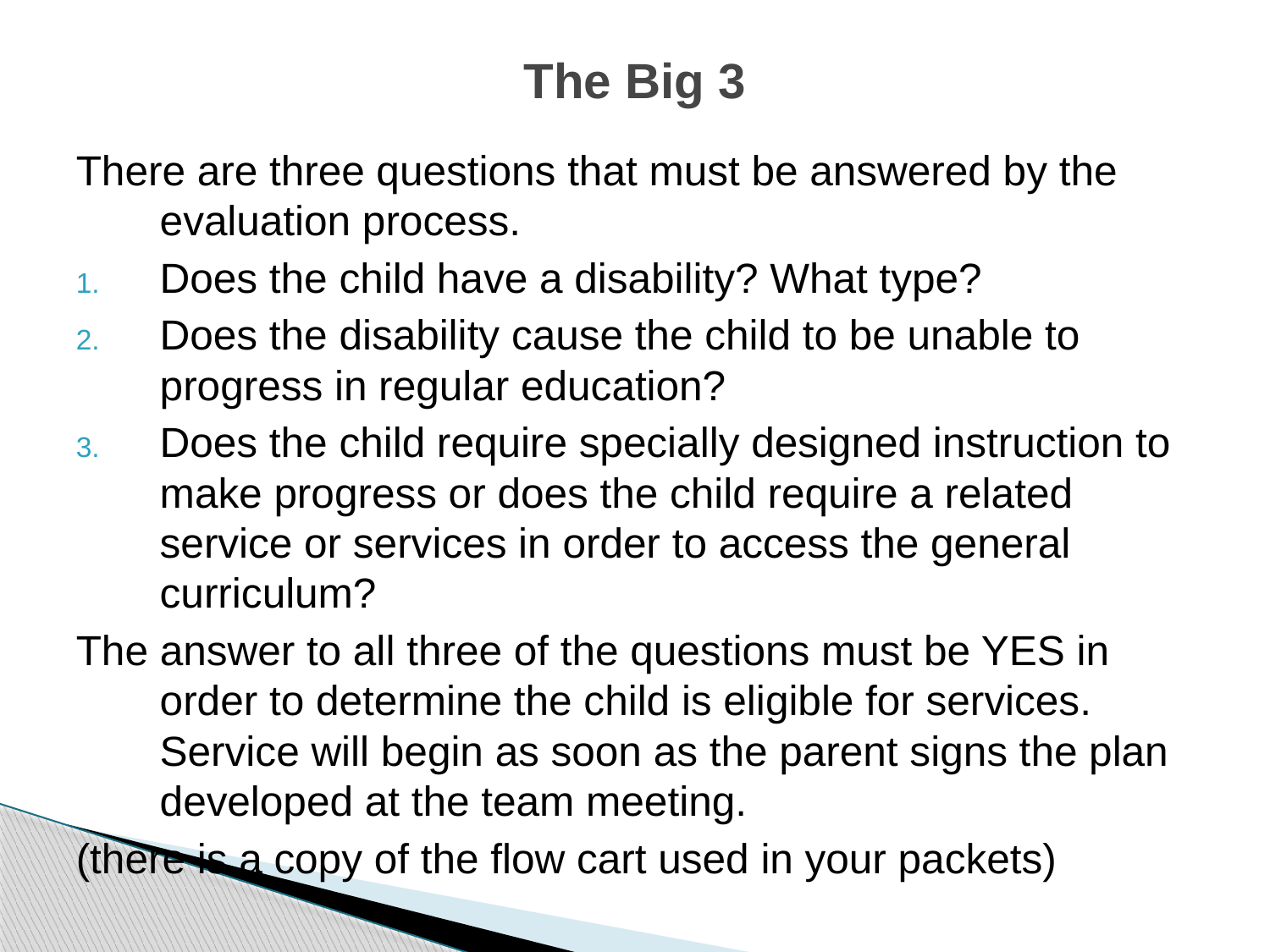

# The Big 3
There are three questions that must be answered by the evaluation process.
Does the child have a disability? What type?
Does the disability cause the child to be unable to progress in regular education?
Does the child require specially designed instruction to make progress or does the child require a related service or services in order to access the general curriculum?
The answer to all three of the questions must be YES in order to determine the child is eligible for services.  Service will begin as soon as the parent signs the plan developed at the team meeting.
(there is a copy of the flow cart used in your packets)